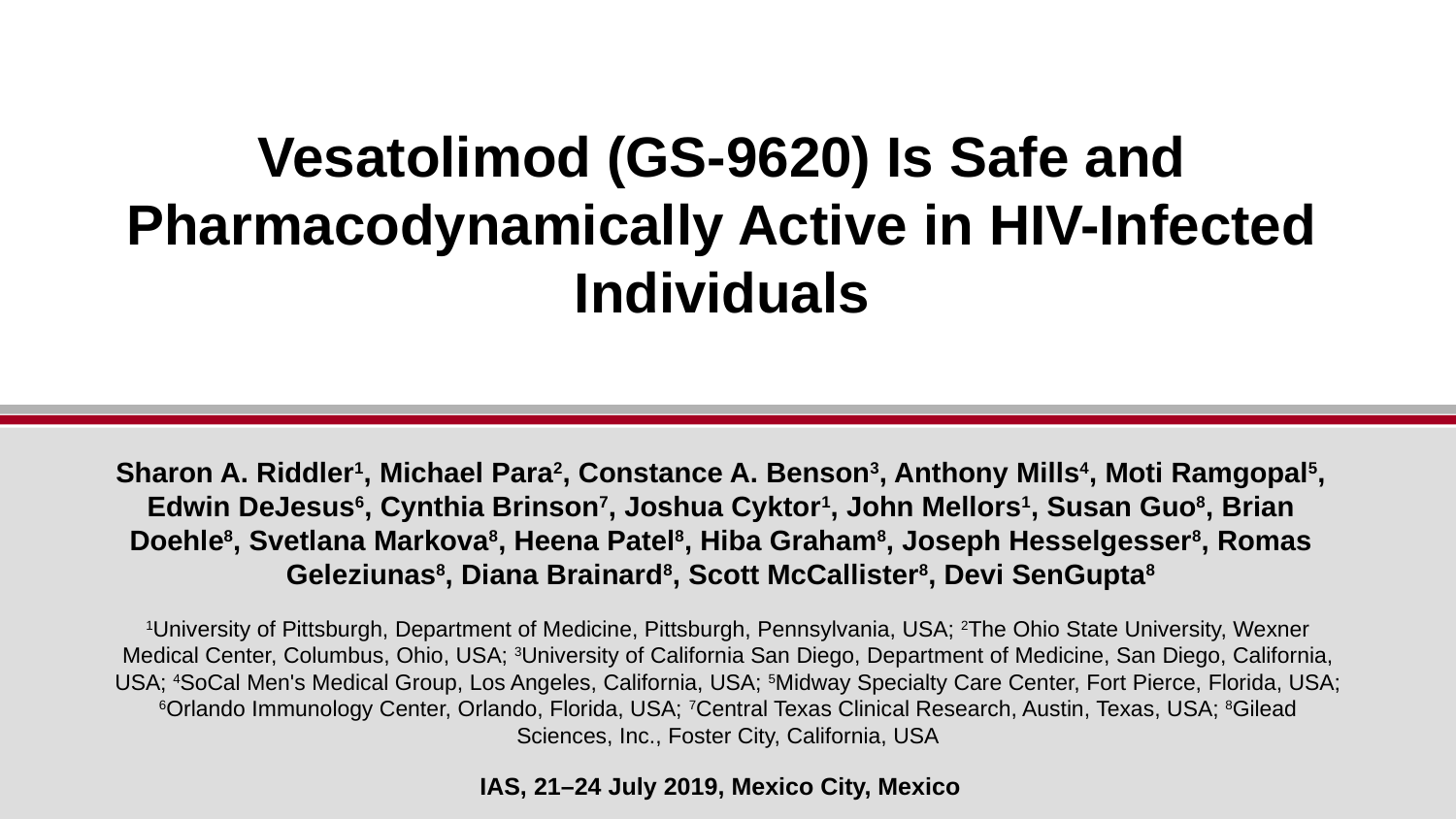

# Vesatolimod (GS-9620) Is Safe and Pharmacodynamically Active in HIV-Infected Individuals
Sharon A. Riddler1, Michael Para2, Constance A. Benson3, Anthony Mills4, Moti Ramgopal5, Edwin DeJesus6, Cynthia Brinson7, Joshua Cyktor1, John Mellors1, Susan Guo8, Brian Doehle8, Svetlana Markova8, Heena Patel8, Hiba Graham8, Joseph Hesselgesser8, Romas Geleziunas8, Diana Brainard8, Scott McCallister8, Devi SenGupta8

1University of Pittsburgh, Department of Medicine, Pittsburgh, Pennsylvania, USA; 2The Ohio State University, Wexner Medical Center, Columbus, Ohio, USA; 3University of California San Diego, Department of Medicine, San Diego, California, USA; 4SoCal Men's Medical Group, Los Angeles, California, USA; 5Midway Specialty Care Center, Fort Pierce, Florida, USA; 6Orlando Immunology Center, Orlando, Florida, USA; 7Central Texas Clinical Research, Austin, Texas, USA; 8Gilead Sciences, Inc., Foster City, California, USA
IAS, 21–24 July 2019, Mexico City, Mexico